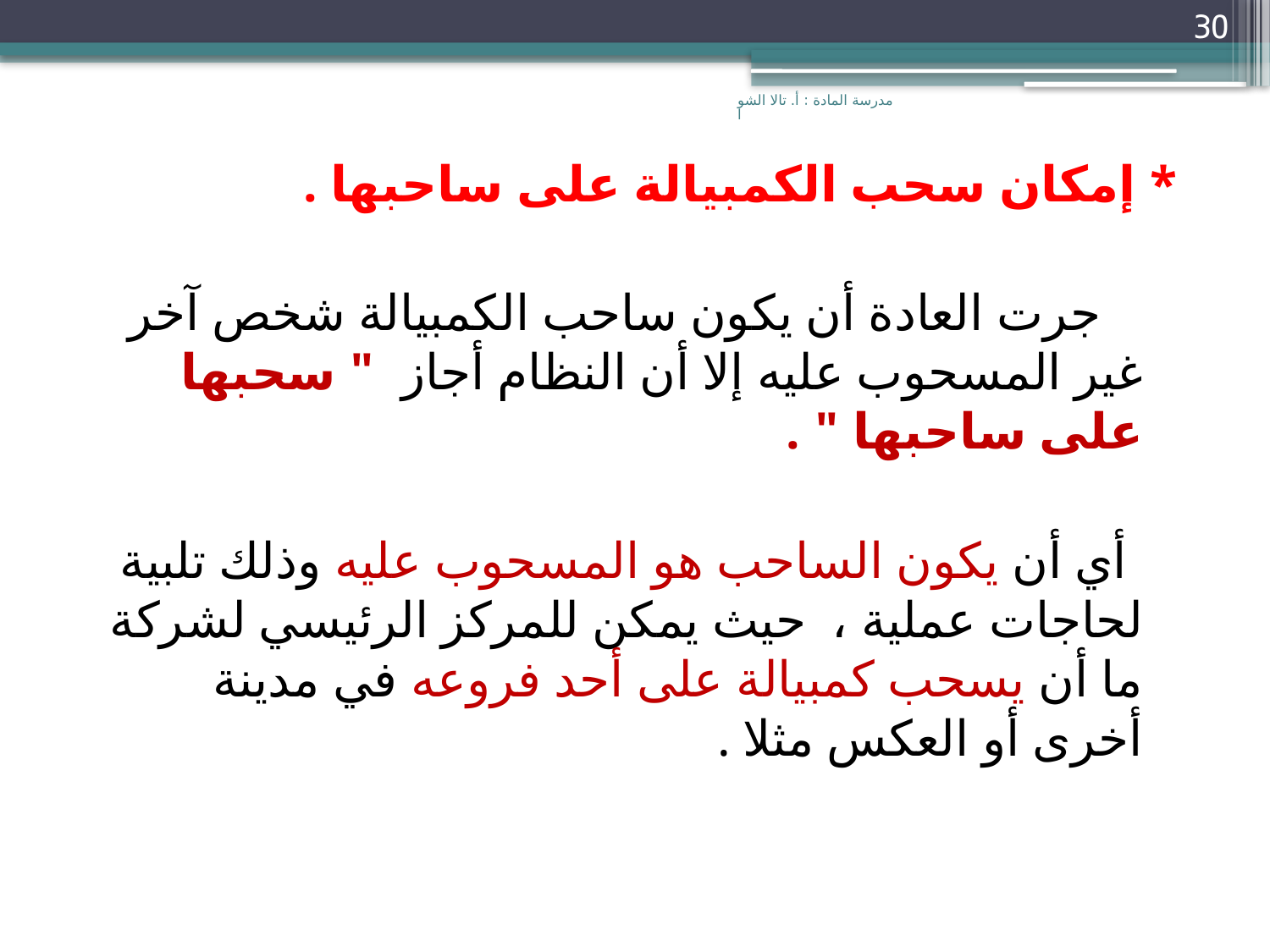

30
مدرسة المادة : أ. تالا الشوا
* إمكان سحب الكمبيالة على ساحبها .

      جرت العادة أن يكون ساحب الكمبيالة شخص آخر غير المسحوب عليه إلا أن النظام أجاز  " سحبها على ساحبها " .

    أي أن يكون الساحب هو المسحوب عليه وذلك تلبية لحاجات عملية ،  حيث يمكن للمركز الرئيسي لشركة ما أن يسحب كمبيالة على أحد فروعه في مدينة أخرى أو العكس مثلا .